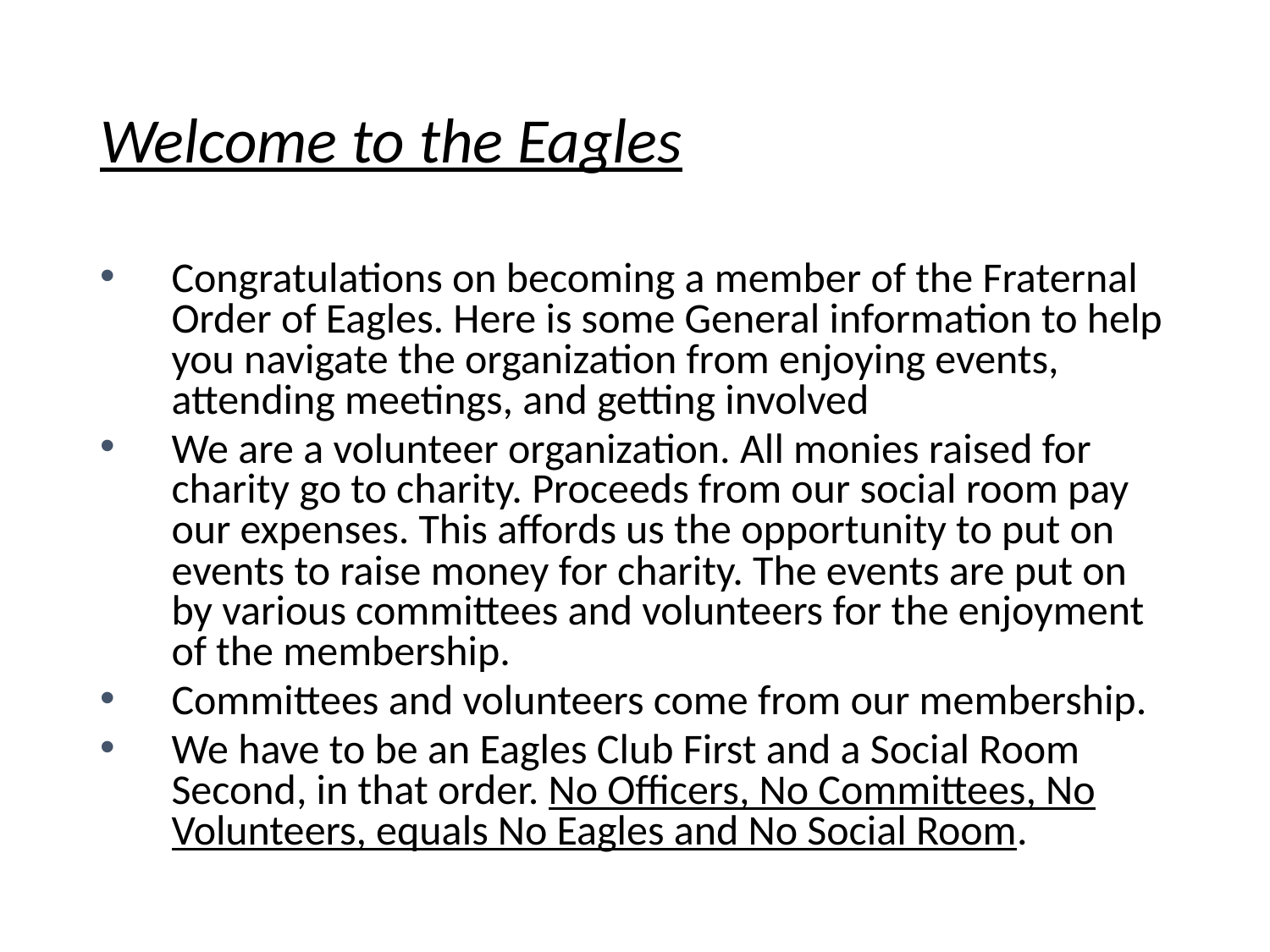

# Welcome to the Eagles
Congratulations on becoming a member of the Fraternal Order of Eagles. Here is some General information to help you navigate the organization from enjoying events, attending meetings, and getting involved
We are a volunteer organization. All monies raised for charity go to charity. Proceeds from our social room pay our expenses. This affords us the opportunity to put on events to raise money for charity. The events are put on by various committees and volunteers for the enjoyment of the membership.
Committees and volunteers come from our membership.
We have to be an Eagles Club First and a Social Room Second, in that order. No Officers, No Committees, No Volunteers, equals No Eagles and No Social Room.